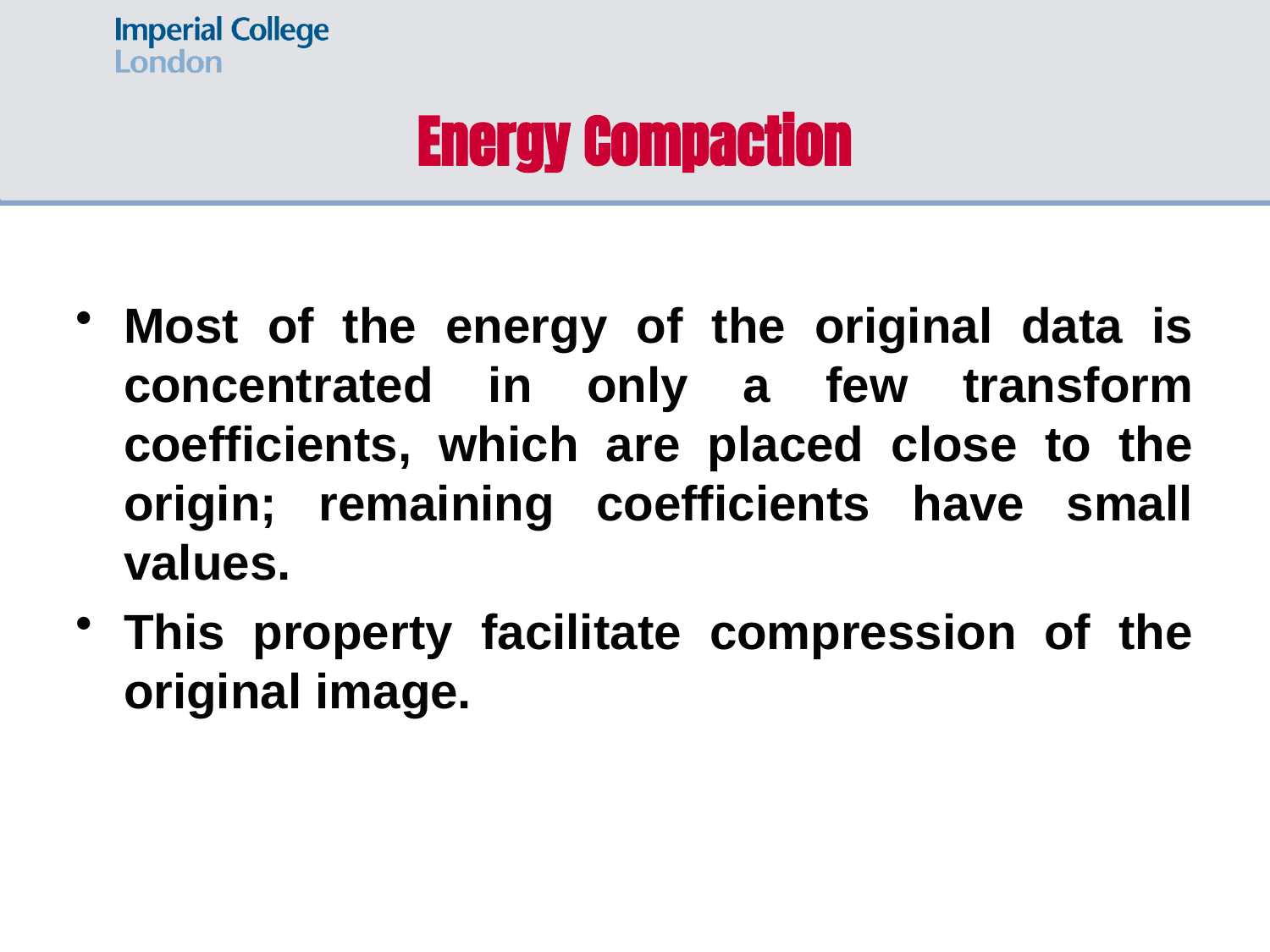

# Energy Compaction
Most of the energy of the original data is concentrated in only a few transform coefficients, which are placed close to the origin; remaining coefficients have small values.
This property facilitate compression of the original image.